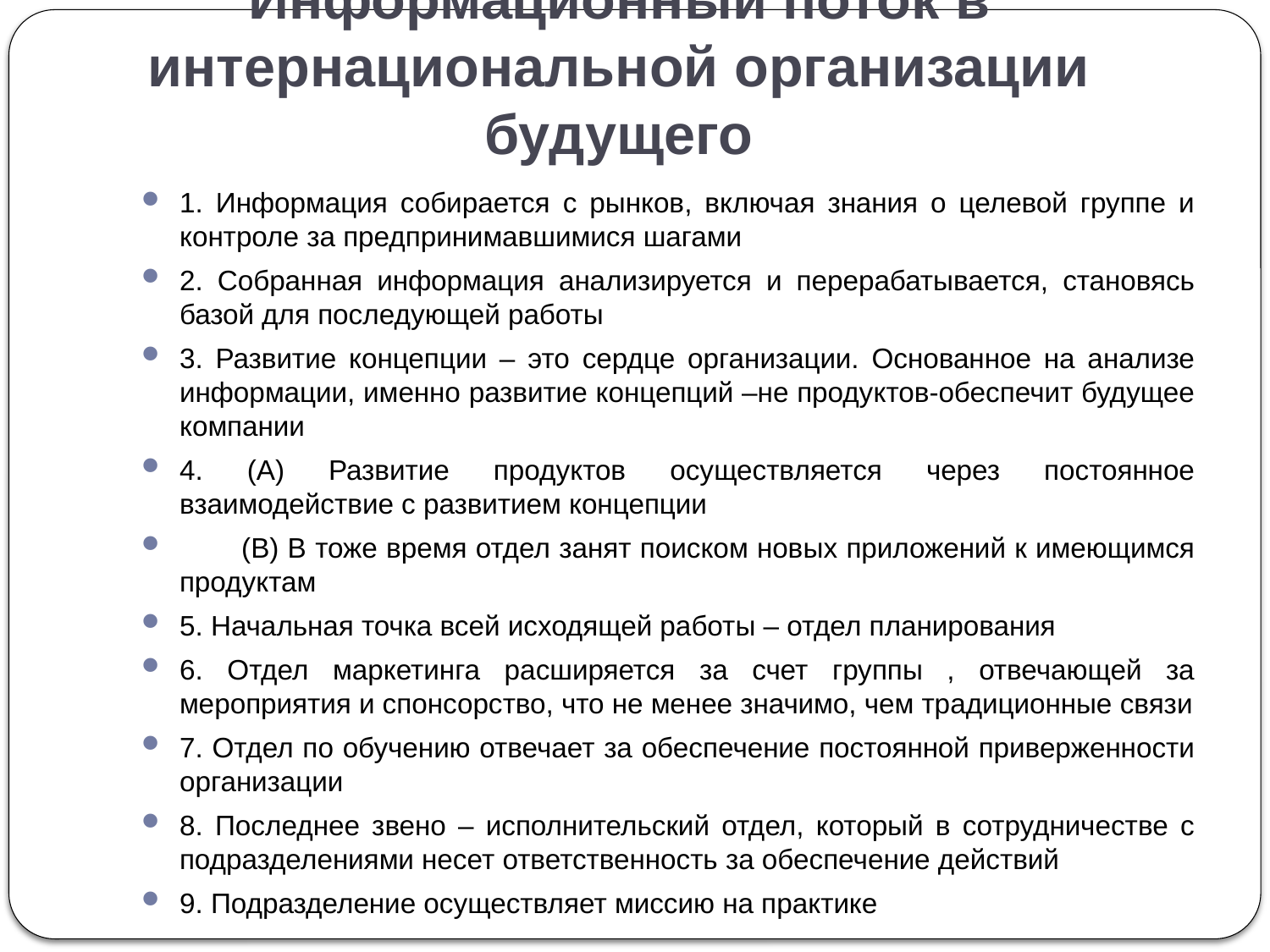

# Информационный поток в интернациональной организации будущего
1. Информация собирается с рынков, включая знания о целевой группе и контроле за предпринимавшимися шагами
2. Собранная информация анализируется и перерабатывается, становясь базой для последующей работы
3. Развитие концепции – это сердце организации. Основанное на анализе информации, именно развитие концепций –не продуктов-обеспечит будущее компании
4. (А) Развитие продуктов осуществляется через постоянное взаимодействие с развитием концепции
       (В) В тоже время отдел занят поиском новых приложений к имеющимся продуктам
5. Начальная точка всей исходящей работы – отдел планирования
6. Отдел маркетинга расширяется за счет группы , отвечающей за мероприятия и спонсорство, что не менее значимо, чем традиционные связи
7. Отдел по обучению отвечает за обеспечение постоянной приверженности организации
8. Последнее звено – исполнительский отдел, который в сотрудничестве с подразделениями несет ответственность за обеспечение действий
9. Подразделение осуществляет миссию на практике